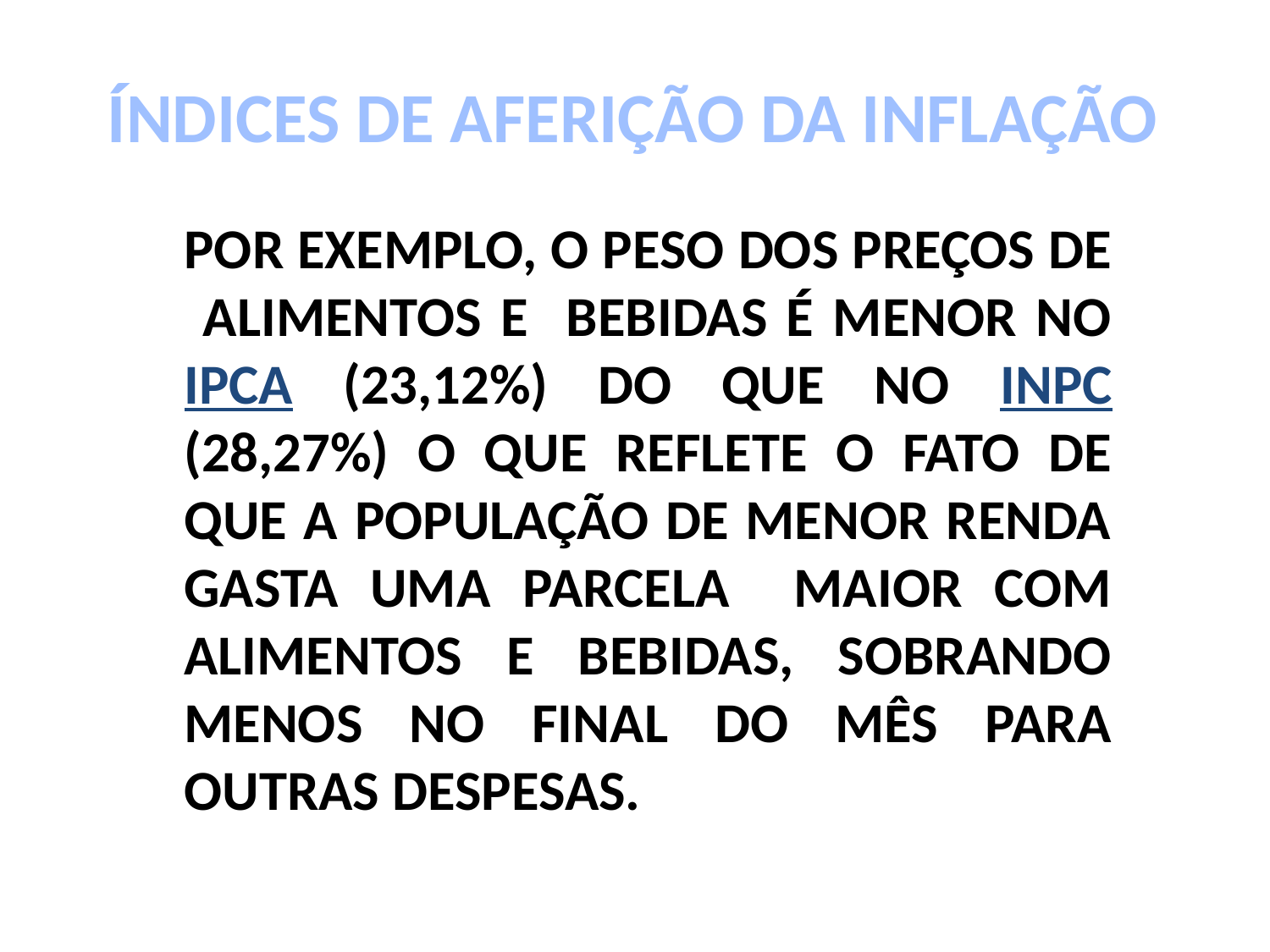

ÍNDICES DE AFERIÇÃO DA INFLAÇÃO
POR EXEMPLO, O PESO DOS PREÇOS DE  ALIMENTOS E  BEBIDAS É MENOR NO IPCA (23,12%) DO QUE NO INPC (28,27%) O QUE REFLETE O FATO DE QUE A POPULAÇÃO DE MENOR RENDA GASTA UMA PARCELA  MAIOR COM ALIMENTOS E BEBIDAS, SOBRANDO MENOS NO FINAL DO MÊS PARA OUTRAS DESPESAS.